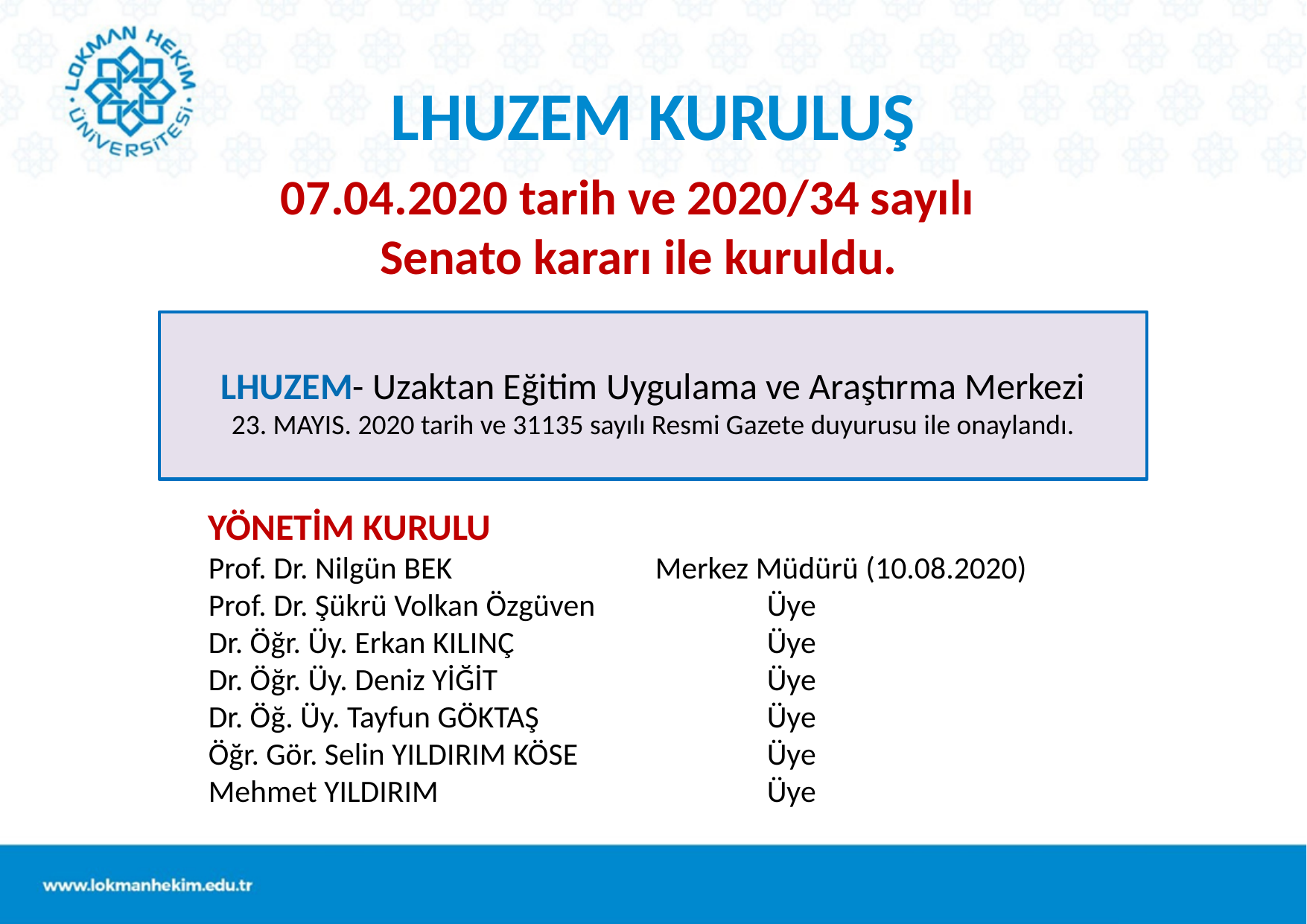

# LHUZEM KURULUŞ
07.04.2020 tarih ve 2020/34 sayılı
Senato kararı ile kuruldu.

LHUZEM- Uzaktan Eğitim Uygulama ve Araştırma Merkezi
23. MAYIS. 2020 tarih ve 31135 sayılı Resmi Gazete duyurusu ile onaylandı.

YÖNETİM KURULU
Prof. Dr. Nilgün BEK 		Merkez Müdürü (10.08.2020)
Prof. Dr. Şükrü Volkan Özgüven 		Üye
Dr. Öğr. Üy. Erkan KILINÇ			Üye
Dr. Öğr. Üy. Deniz YİĞİT 			Üye
Dr. Öğ. Üy. Tayfun GÖKTAŞ 		Üye
Öğr. Gör. Selin YILDIRIM KÖSE		Üye
Mehmet YILDIRIM 			Üye